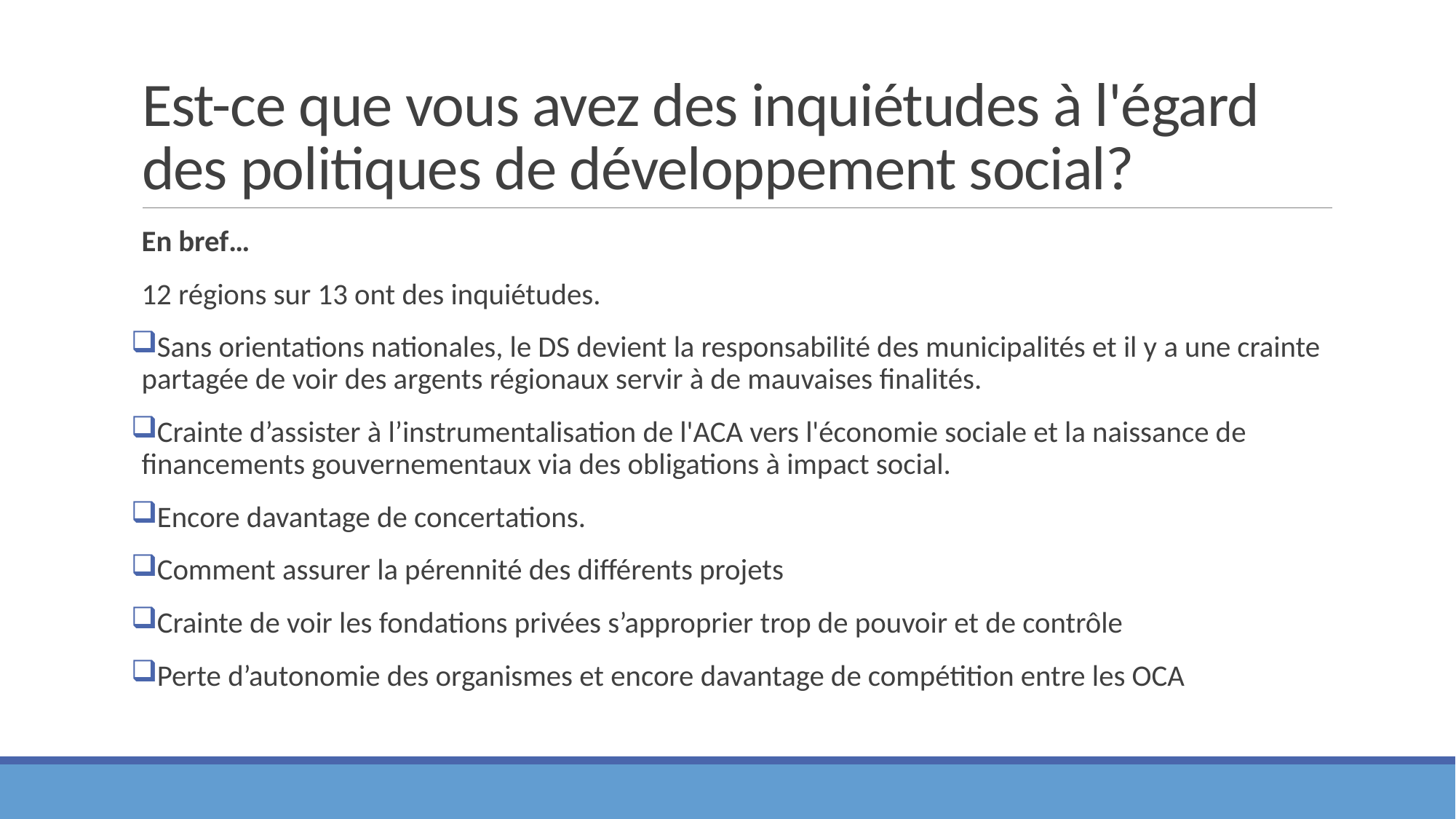

# Est-ce que vous avez des inquiétudes à l'égard des politiques de développement social?
En bref…
12 régions sur 13 ont des inquiétudes.
Sans orientations nationales, le DS devient la responsabilité des municipalités et il y a une crainte partagée de voir des argents régionaux servir à de mauvaises finalités.
Crainte d’assister à l’instrumentalisation de l'ACA vers l'économie sociale et la naissance de financements gouvernementaux via des obligations à impact social.
Encore davantage de concertations.
Comment assurer la pérennité des différents projets
Crainte de voir les fondations privées s’approprier trop de pouvoir et de contrôle
Perte d’autonomie des organismes et encore davantage de compétition entre les OCA